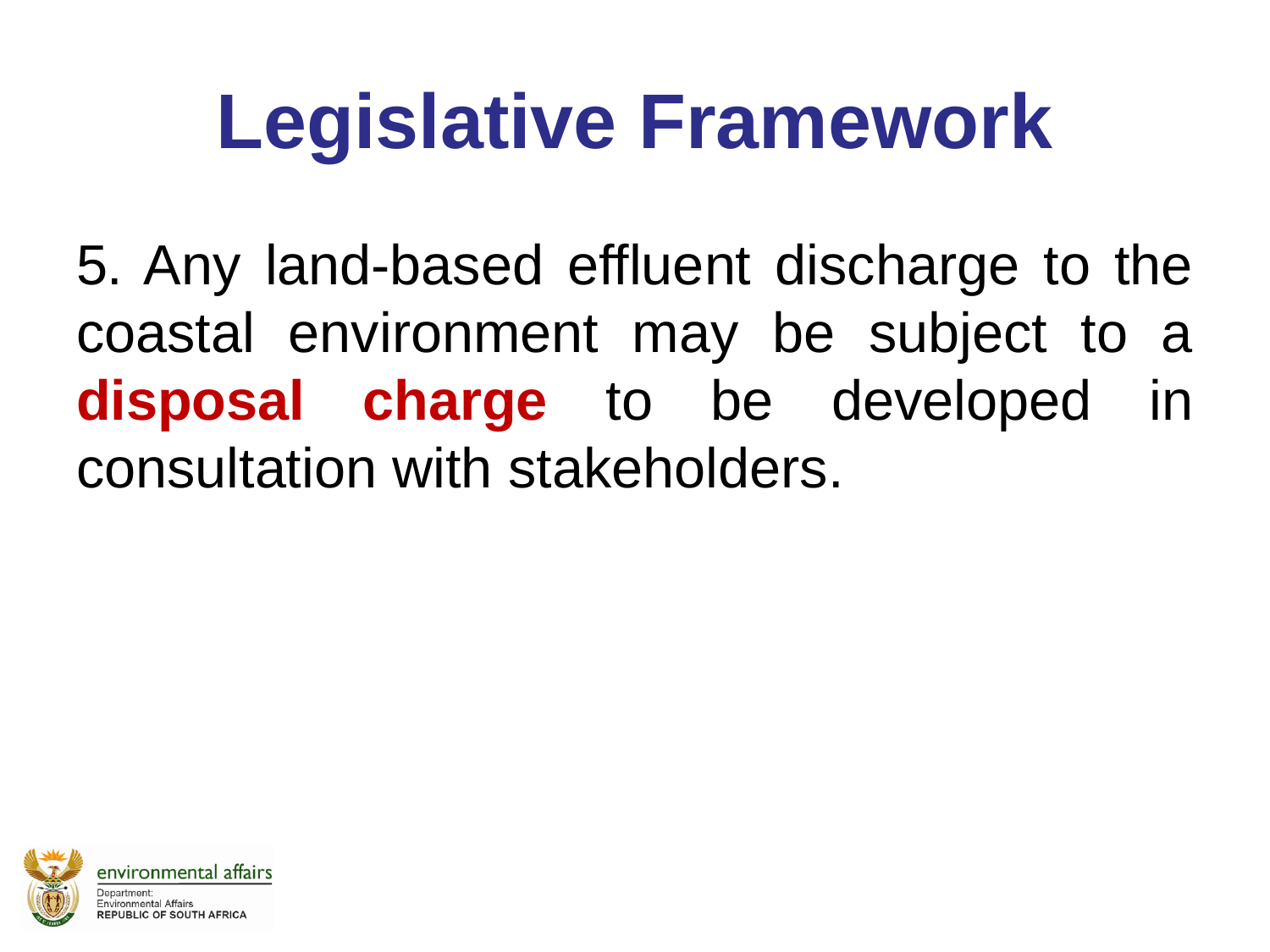

# Legislative Framework
5. Any land-based effluent discharge to the coastal environment may be subject to a disposal charge to be developed in consultation with stakeholders.